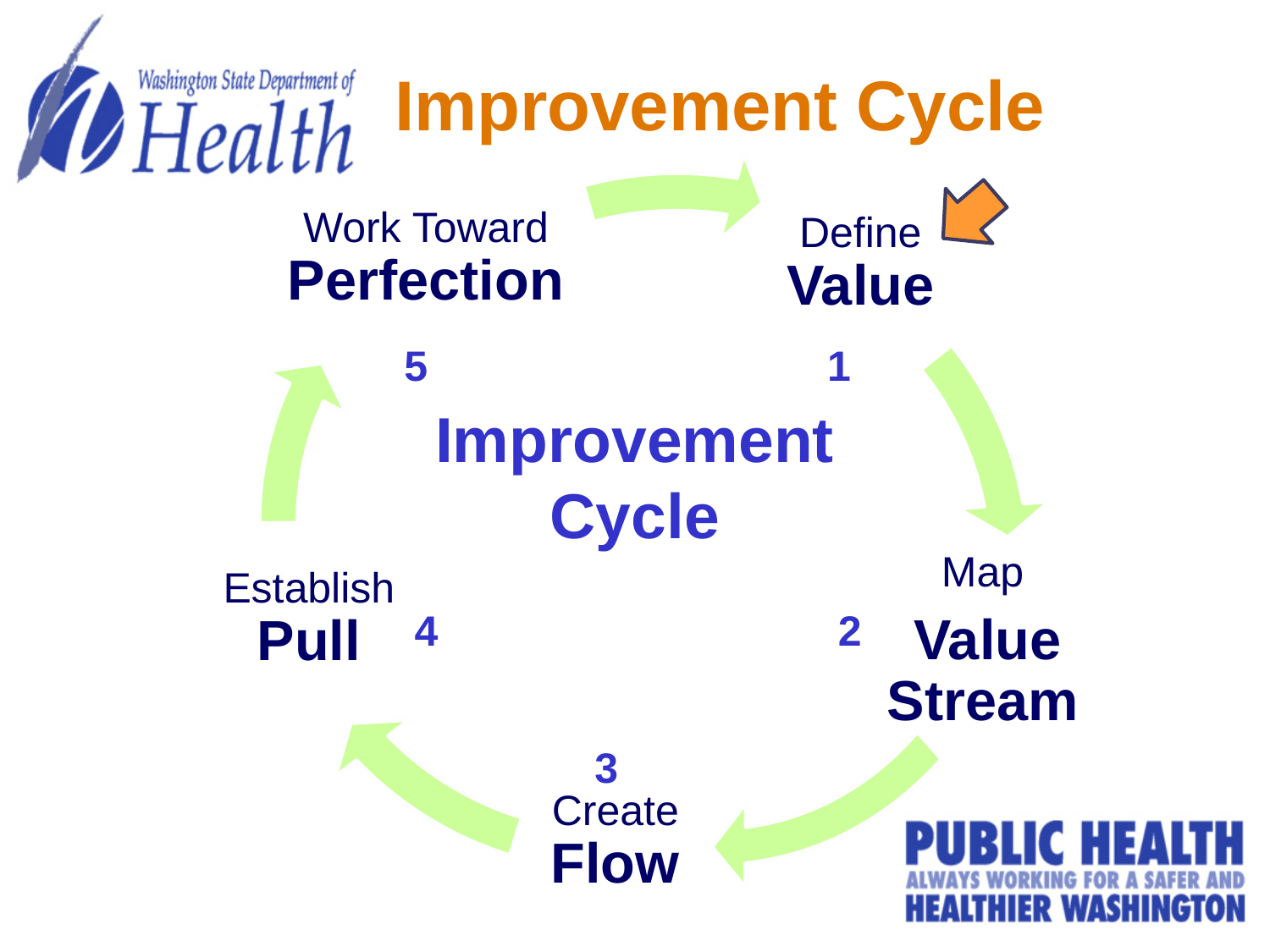

# Improvement Cycle
Define Value
Map
 Value Stream
Create Flow
Establish Pull
Work Toward Perfection

5
1
Improvement
Cycle
4
2
3